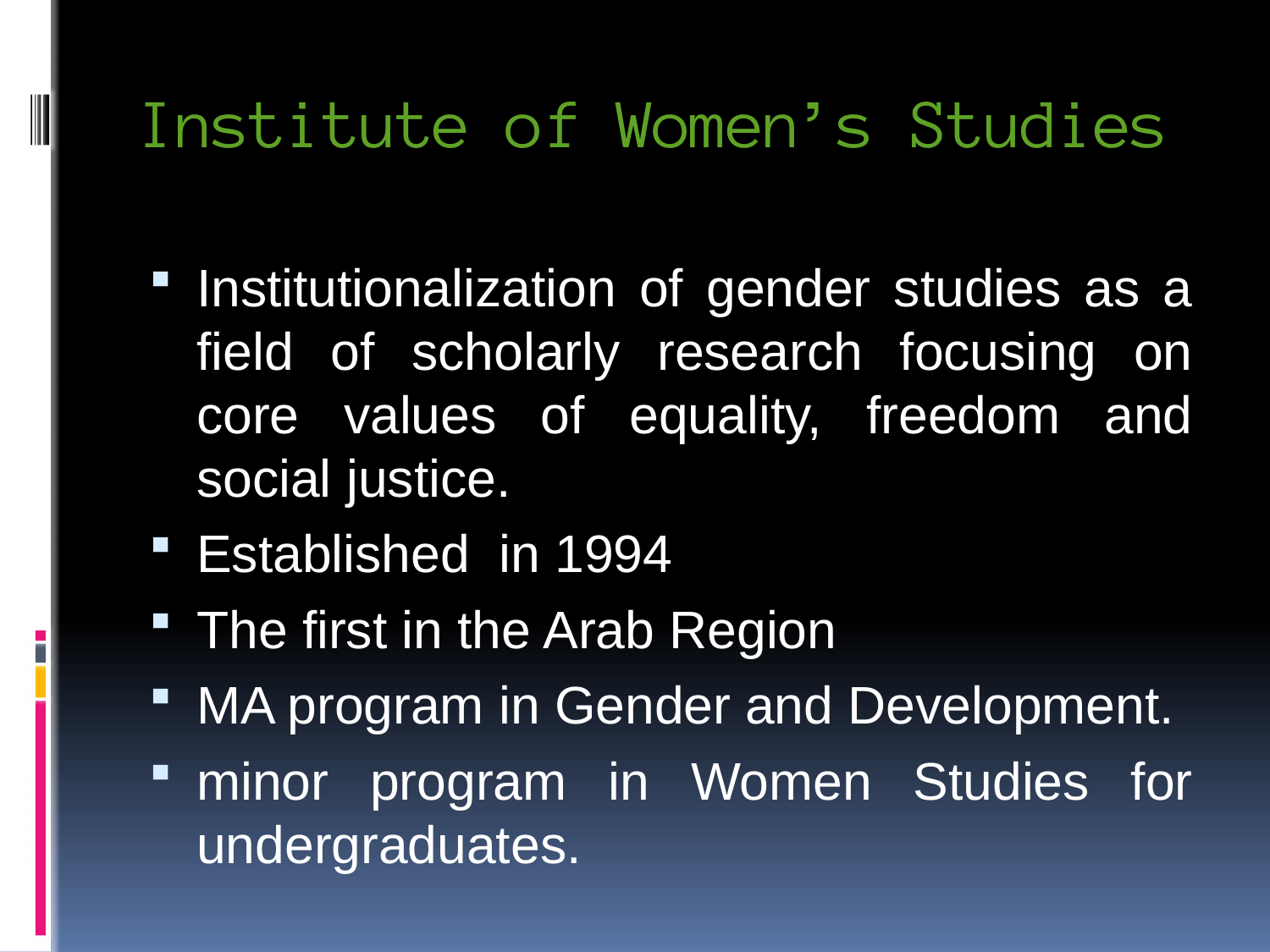

# Institute of Women’s Studies
Institutionalization of gender studies as a field of scholarly research focusing on core values of equality, freedom and social justice.
Established  in 1994
The first in the Arab Region
MA program in Gender and Development.
minor program in Women Studies for undergraduates.